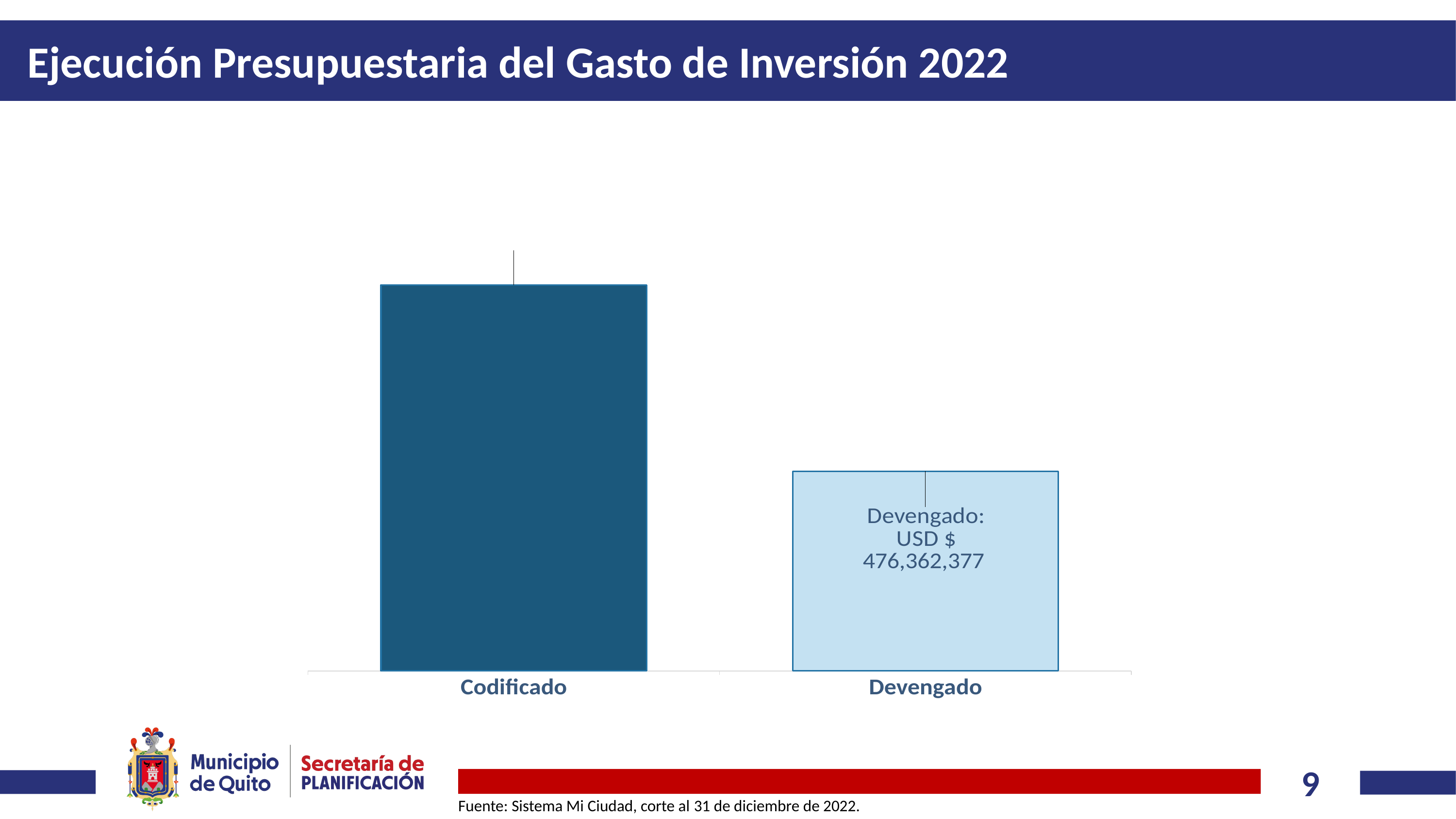

Ejecución Presupuestaria del Gasto de Inversión 2022
Ejecución presupuestaria final de 2021

### Chart

| Category | presupuesto |
|---|---|
| Codificado | 920729820.0 |
| Devengado | 476362377.0 |
Fuente: Sistema Mi Ciudad, corte al 31 de diciembre de 2022.